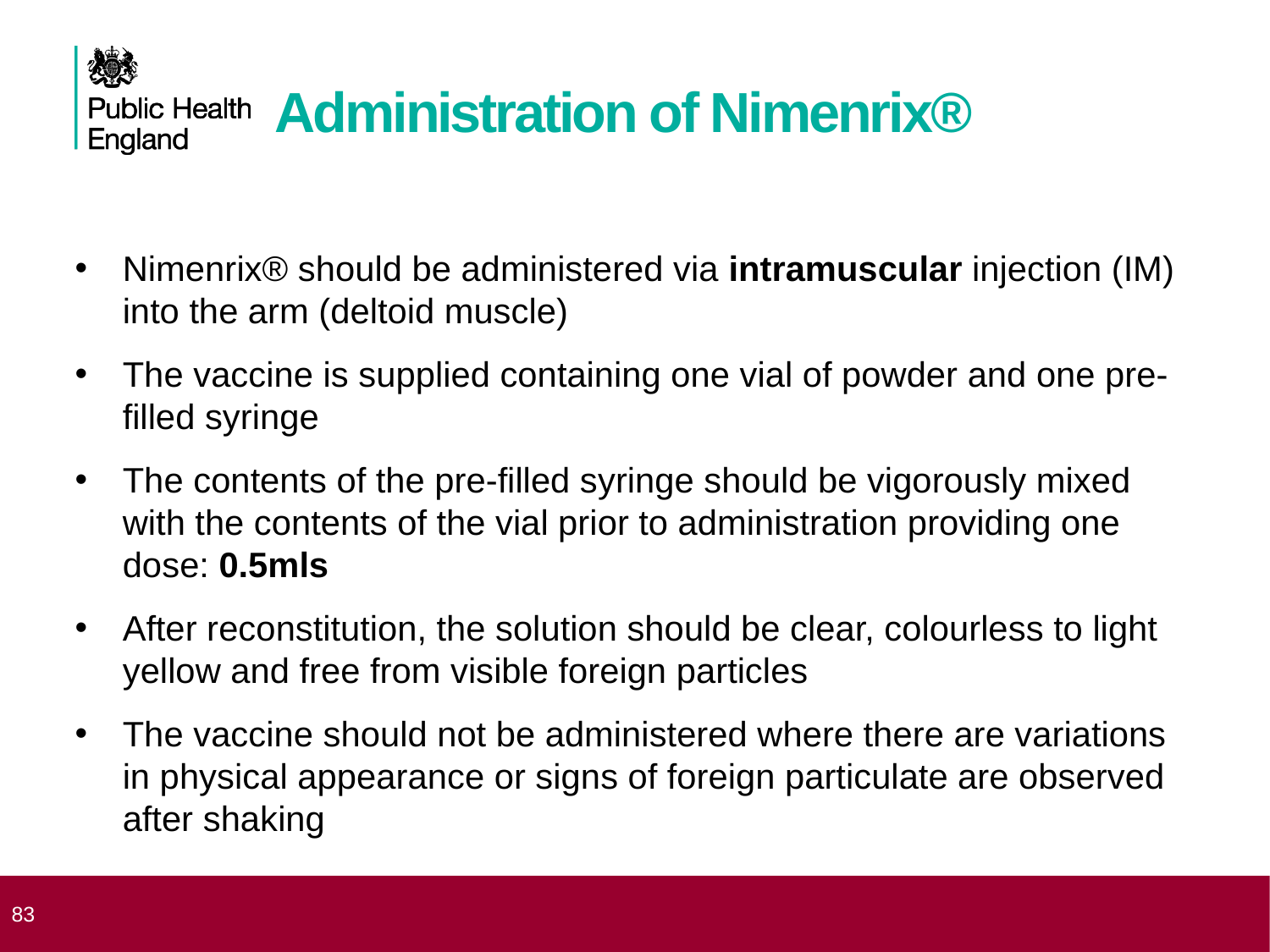

# Administration of Nimenrix®
Nimenrix® should be administered via intramuscular injection (IM) into the arm (deltoid muscle)
The vaccine is supplied containing one vial of powder and one pre-filled syringe
The contents of the pre-filled syringe should be vigorously mixed   with the contents of the vial prior to administration providing one dose: 0.5mls
After reconstitution, the solution should be clear, colourless to light yellow and free from visible foreign particles
The vaccine should not be administered where there are variations in physical appearance or signs of foreign particulate are observed after shaking

  83